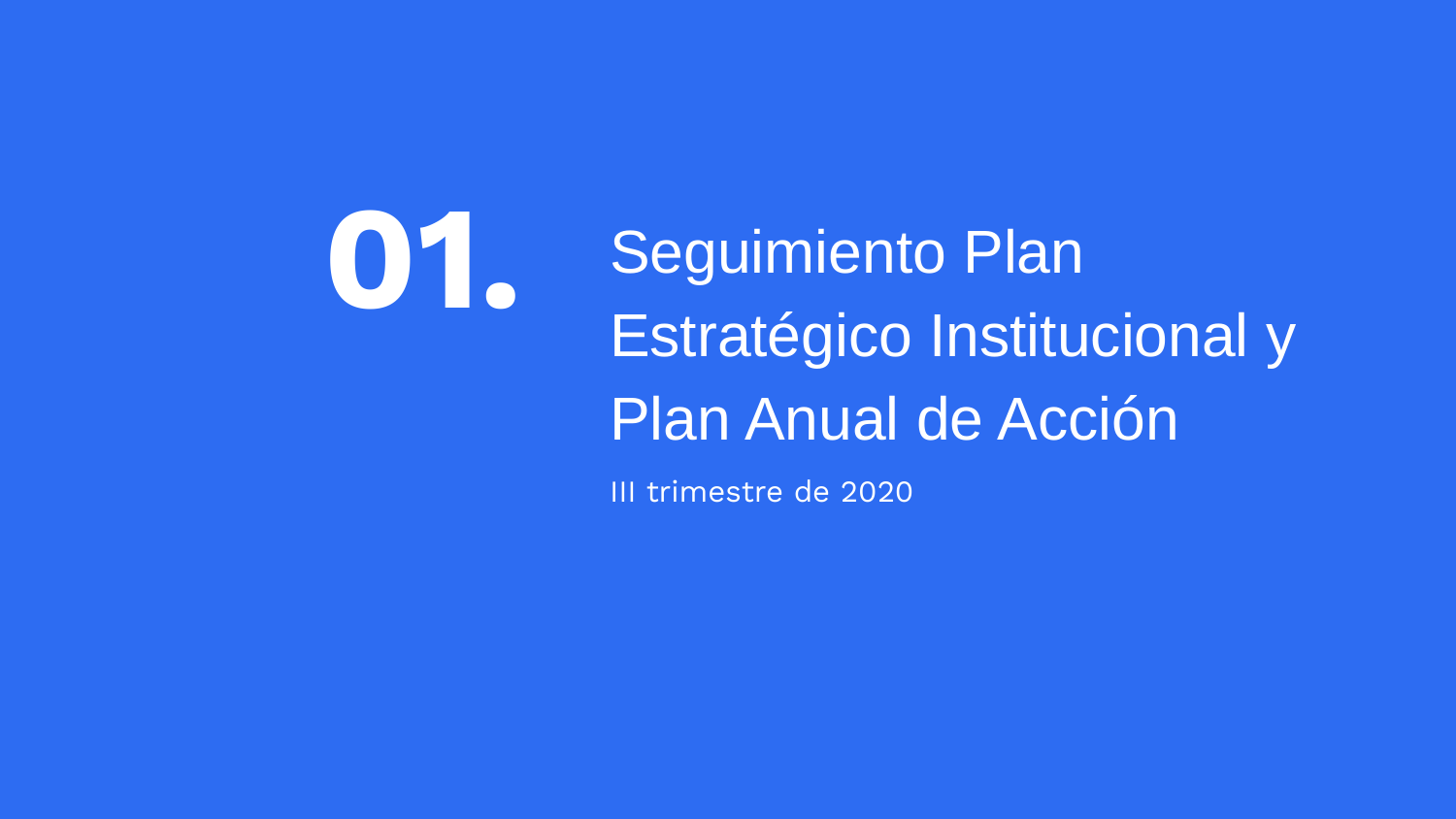

01.
# Seguimiento Plan Estratégico Institucional y Plan Anual de Acción
III trimestre de 2020